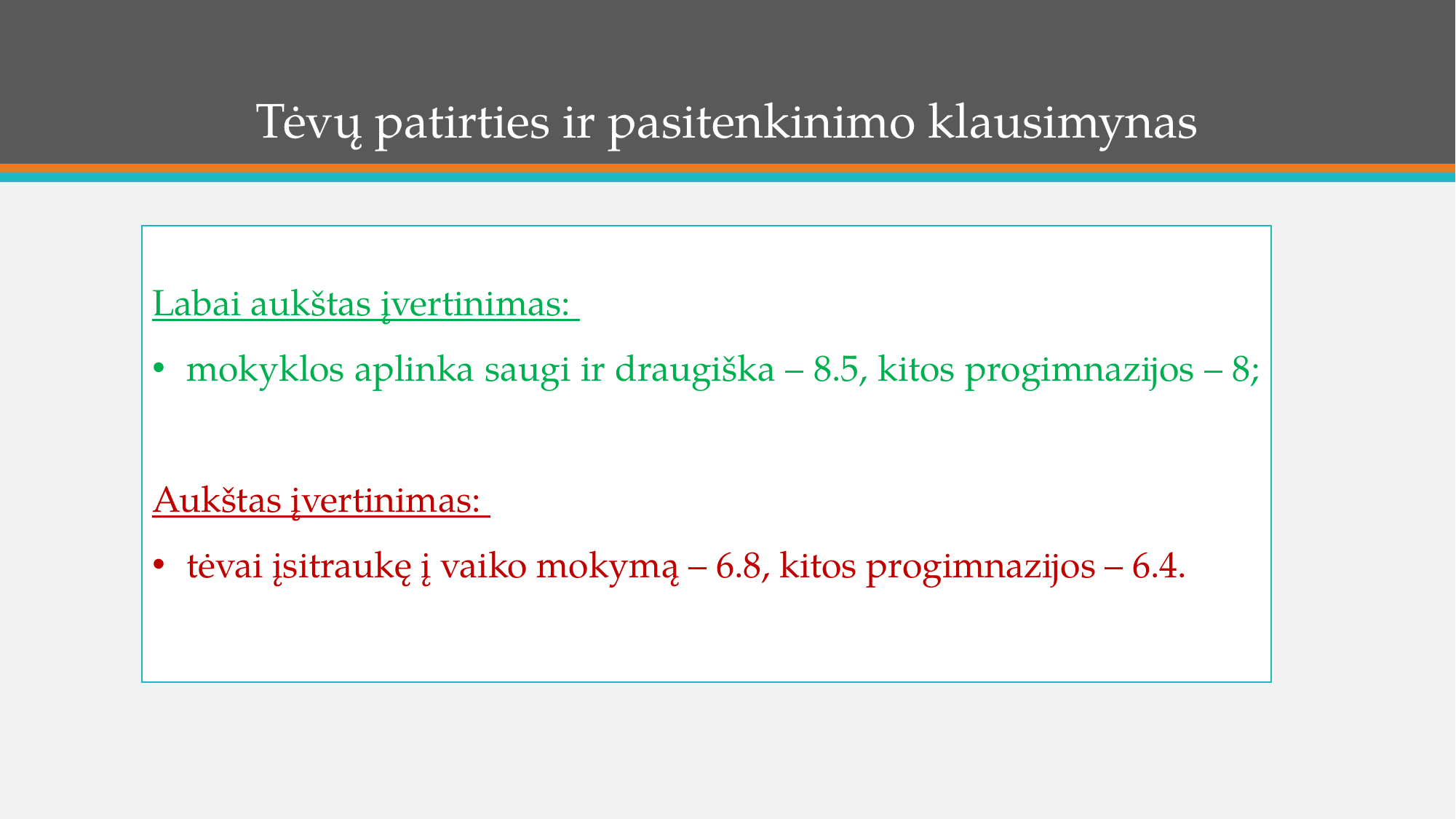

# Tėvų patirties ir pasitenkinimo klausimynas
Labai aukštas įvertinimas:
mokyklos aplinka saugi ir draugiška – 8.5, kitos progimnazijos – 8;
Aukštas įvertinimas:
tėvai įsitraukę į vaiko mokymą – 6.8, kitos progimnazijos – 6.4.